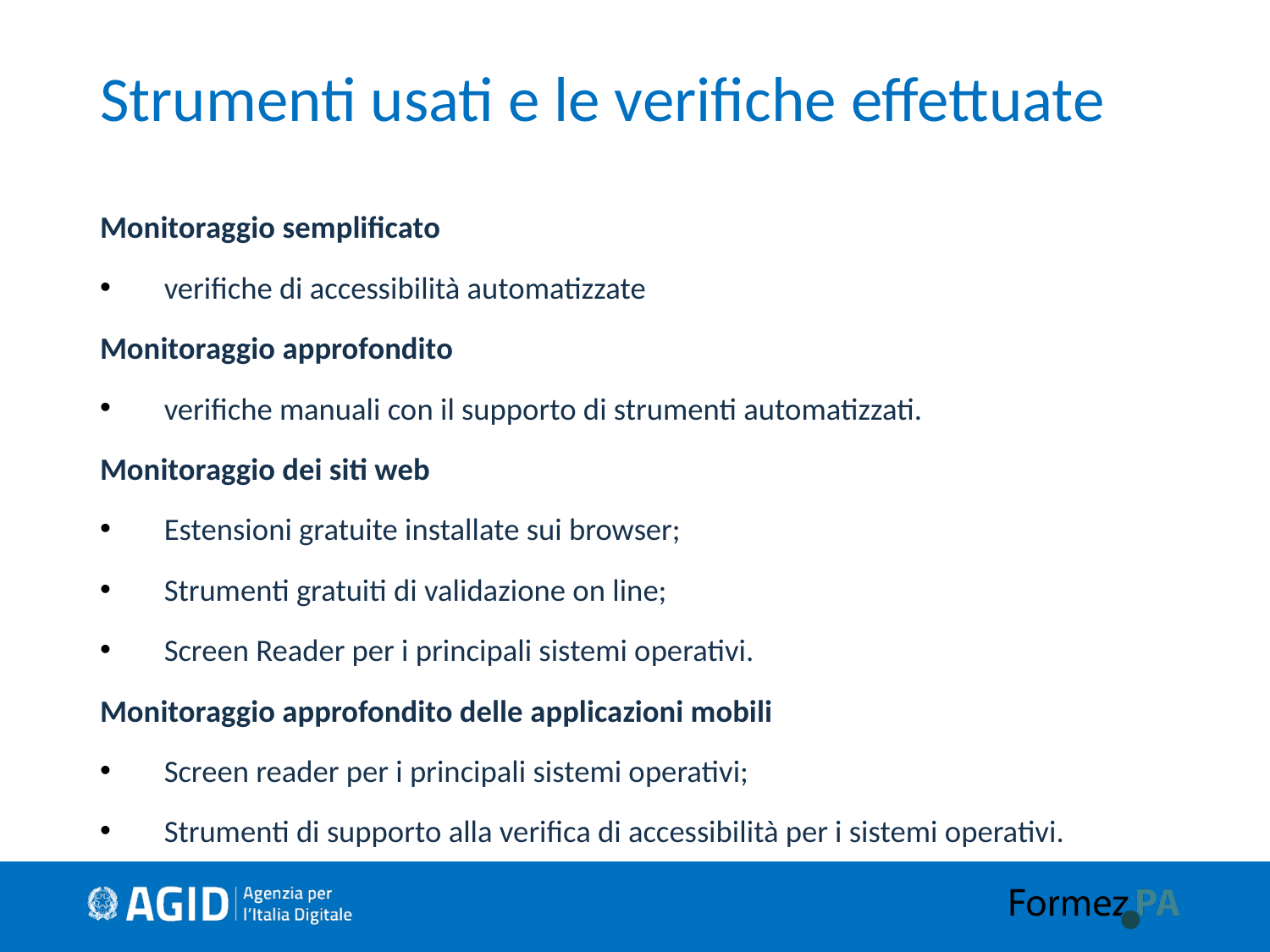

# Strumenti usati e le verifiche effettuate
Monitoraggio semplificato
verifiche di accessibilità automatizzate
Monitoraggio approfondito
verifiche manuali con il supporto di strumenti automatizzati.
Monitoraggio dei siti web
Estensioni gratuite installate sui browser;
Strumenti gratuiti di validazione on line;
Screen Reader per i principali sistemi operativi.
Monitoraggio approfondito delle applicazioni mobili
Screen reader per i principali sistemi operativi;
Strumenti di supporto alla verifica di accessibilità per i sistemi operativi.